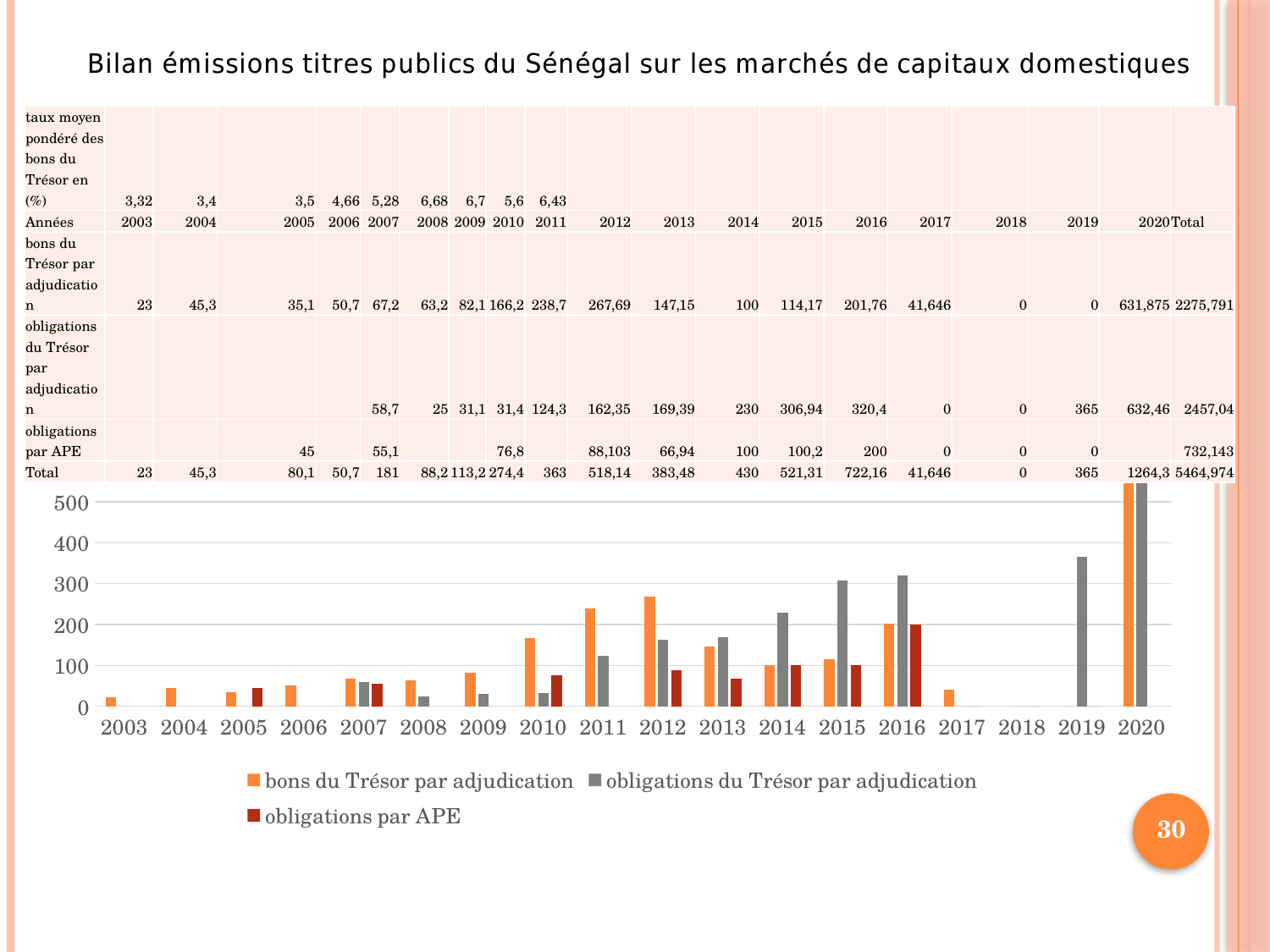

Bilan émissions titres publics du Sénégal sur les marchés de capitaux domestiques
| taux moyen pondéré des bons du Trésor en (%) | 3,32 | 3,4 | 3,5 | 4,66 | 5,28 | 6,68 | 6,7 | 5,6 | 6,43 |  |  |  |  |  |  |  |  |  |  |
| --- | --- | --- | --- | --- | --- | --- | --- | --- | --- | --- | --- | --- | --- | --- | --- | --- | --- | --- | --- |
| Années | 2003 | 2004 | 2005 | 2006 | 2007 | 2008 | 2009 | 2010 | 2011 | 2012 | 2013 | 2014 | 2015 | 2016 | 2017 | 2018 | 2019 | 2020 | Total |
| bons du Trésor par adjudication | 23 | 45,3 | 35,1 | 50,7 | 67,2 | 63,2 | 82,1 | 166,2 | 238,7 | 267,69 | 147,15 | 100 | 114,17 | 201,76 | 41,646 | 0 | 0 | 631,875 | 2275,791 |
| obligations du Trésor par adjudication |  |  |  |  | 58,7 | 25 | 31,1 | 31,4 | 124,3 | 162,35 | 169,39 | 230 | 306,94 | 320,4 | 0 | 0 | 365 | 632,46 | 2457,04 |
| obligations par APE |  |  | 45 |  | 55,1 |  |  | 76,8 |  | 88,103 | 66,94 | 100 | 100,2 | 200 | 0 | 0 | 0 |  | 732,143 |
| Total | 23 | 45,3 | 80,1 | 50,7 | 181 | 88,2 | 113,2 | 274,4 | 363 | 518,14 | 383,48 | 430 | 521,31 | 722,16 | 41,646 | 0 | 365 | 1264,3 | 5464,974 |
| taux moyen pondéré des bons du Trésor en (%) | 3,32 | 3,4 | 3,5 | 4,66 | 5,28 | 6,68 | 6,7 | 5,6 | 6,43 |  |  |  |  |  |  |  |  |  |
| --- | --- | --- | --- | --- | --- | --- | --- | --- | --- | --- | --- | --- | --- | --- | --- | --- | --- | --- |
| Années | 2003 | 2004 | 2005 | 2006 | 2007 | 2008 | 2009 | 2010 | 2011 | 2012 | 2013 | 2014 | 2015 | 2016 | 2017 | 2018 | 2019 | Total |
| bons du Trésor par adjudication | 23 | 45,3 | 35,1 | 50,7 | 67,2 | 63,2 | 82,1 | 166,2 | 238,7 | 267,69 | 147,15 | 100 | 114,17 | 201,76 | 41,646 | 0 | 0 | 1643,916 |
| obligations du Trésor par adjudication |  |  |  |  | 58,7 | 25 | 31,1 | 31,4 | 124,3 | 162,35 | 169,39 | 230 | 306,94 | 320,4 | 0 | 0 | 365 | 1824,58 |
| obligations par APE |  |  | 45 |  | 55,1 |  |  | 76,8 |  | 88,103 | 66,94 | 100 | 100,2 | 200 | 0 | 0 | 0 | 732,143 |
| Total | 23 | 45,3 | 80,1 | 50,7 | 181 | 88,2 | 113,2 | 274,4 | 363 | 518,14 | 383,48 | 430 | 521,31 | 722,16 | 41,646 | 0 | 365 | 4200,636 |

### Chart

| Category | bons du Trésor par adjudication | obligations du Trésor par adjudication | obligations par APE |
|---|---|---|---|
| 2003 | 23.0 | None | None |
| 2004 | 45.3 | None | None |
| 2005 | 35.1 | None | 45.0 |
| 2006 | 50.7 | None | None |
| 2007 | 67.2 | 58.7 | 55.1 |
| 2008 | 63.2 | 25.0 | None |
| 2009 | 82.1 | 31.1 | None |
| 2010 | 166.2 | 31.4 | 76.8 |
| 2011 | 238.7 | 124.3 | None |
| 2012 | 267.69 | 162.35 | 88.103 |
| 2013 | 147.15 | 169.39 | 66.94 |
| 2014 | 100.0 | 230.0 | 100.0 |
| 2015 | 114.17 | 306.94 | 100.2 |
| 2016 | 201.76 | 320.4 | 200.0 |
| 2017 | 41.646 | 0.0 | 0.0 |
| 2018 | 0.0 | 0.0 | 0.0 |
| 2019 | 0.0 | 365.0 | 0.0 |
| 2020 | 631.875 | 632.46 | None |
30